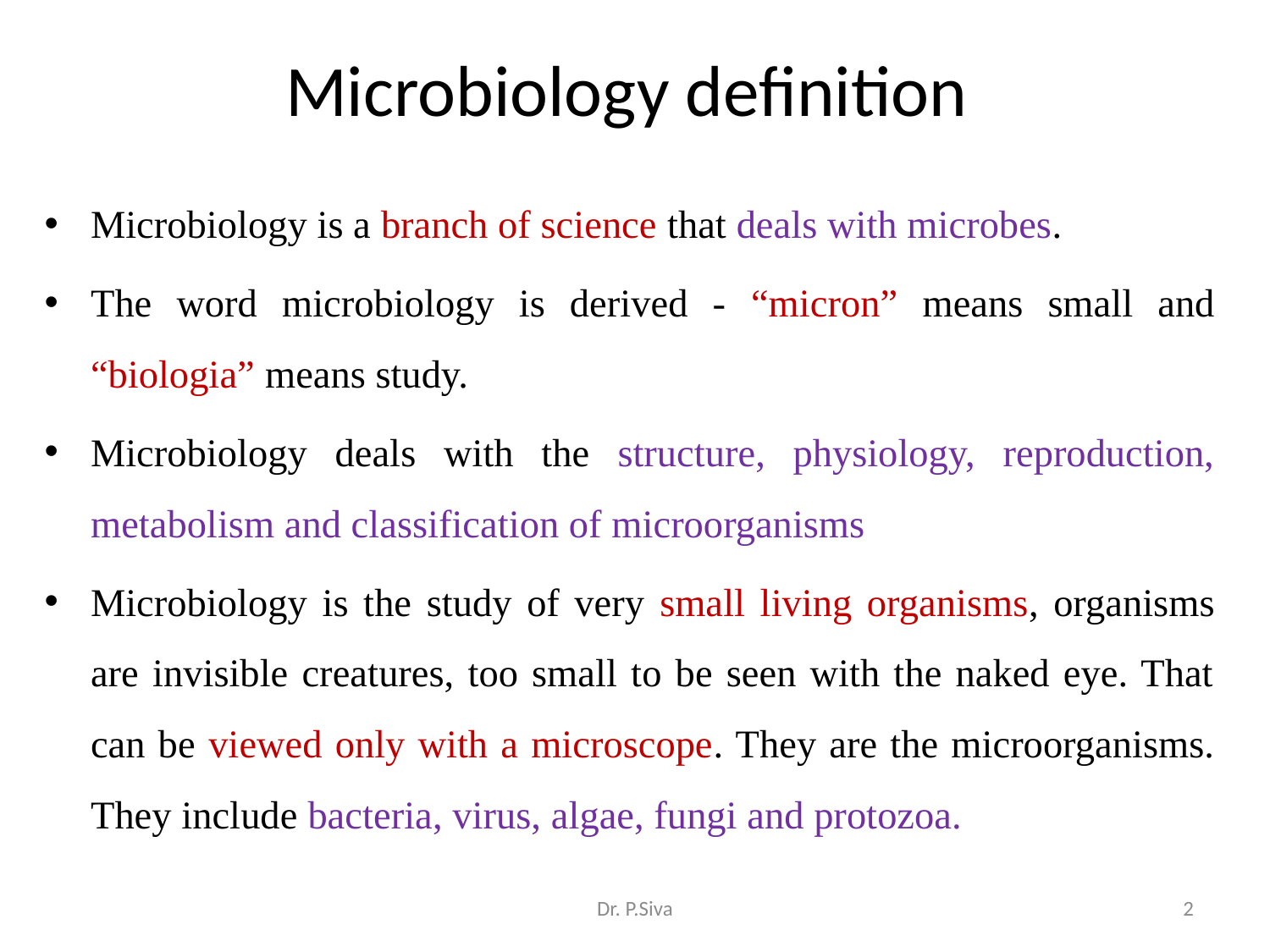

# Microbiology definition
Microbiology is a branch of science that deals with microbes.
The word microbiology is derived - “micron” means small and “biologia” means study.
Microbiology deals with the structure, physiology, reproduction, metabolism and classification of microorganisms
Microbiology is the study of very small living organisms, organisms are invisible creatures, too small to be seen with the naked eye. That can be viewed only with a microscope. They are the microorganisms. They include bacteria, virus, algae, fungi and protozoa.

Dr. P.Siva
2